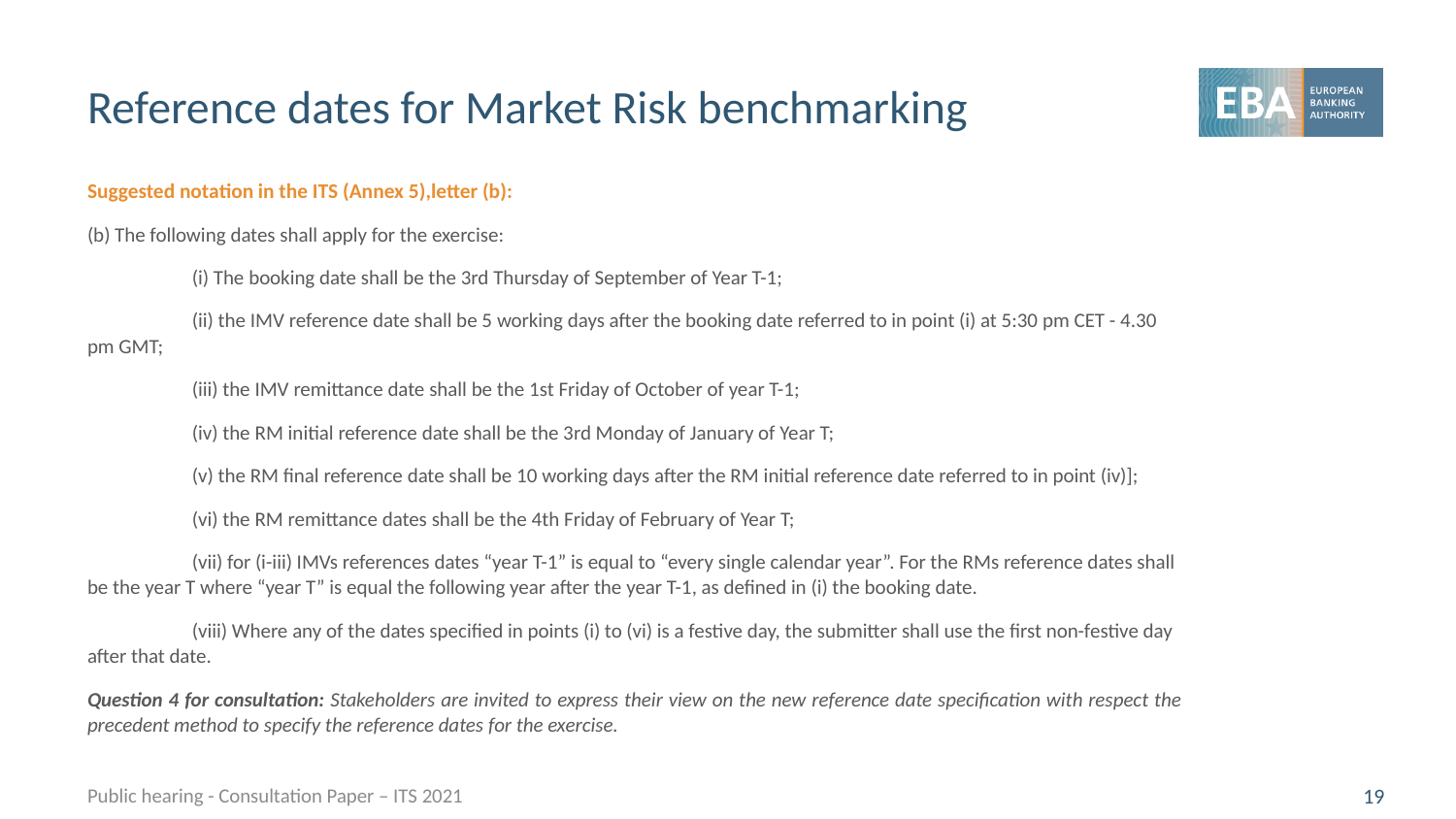

# Reference dates for Market Risk benchmarking
Suggested notation in the ITS (Annex 5),letter (b):
(b) The following dates shall apply for the exercise:
	(i) The booking date shall be the 3rd Thursday of September of Year T-1;
	(ii) the IMV reference date shall be 5 working days after the booking date referred to in point (i) at 5:30 pm CET - 4.30 pm GMT;
	(iii) the IMV remittance date shall be the 1st Friday of October of year T-1;
	(iv) the RM initial reference date shall be the 3rd Monday of January of Year T;
	(v) the RM final reference date shall be 10 working days after the RM initial reference date referred to in point (iv)];
	(vi) the RM remittance dates shall be the 4th Friday of February of Year T;
	(vii) for (i-iii) IMVs references dates “year T-1” is equal to “every single calendar year”. For the RMs reference dates shall be the year T where “year T” is equal the following year after the year T-1, as defined in (i) the booking date.
	(viii) Where any of the dates specified in points (i) to (vi) is a festive day, the submitter shall use the first non-festive day after that date.
Question 4 for consultation: Stakeholders are invited to express their view on the new reference date specification with respect the precedent method to specify the reference dates for the exercise.

Public hearing - Consultation Paper – ITS 2021
19